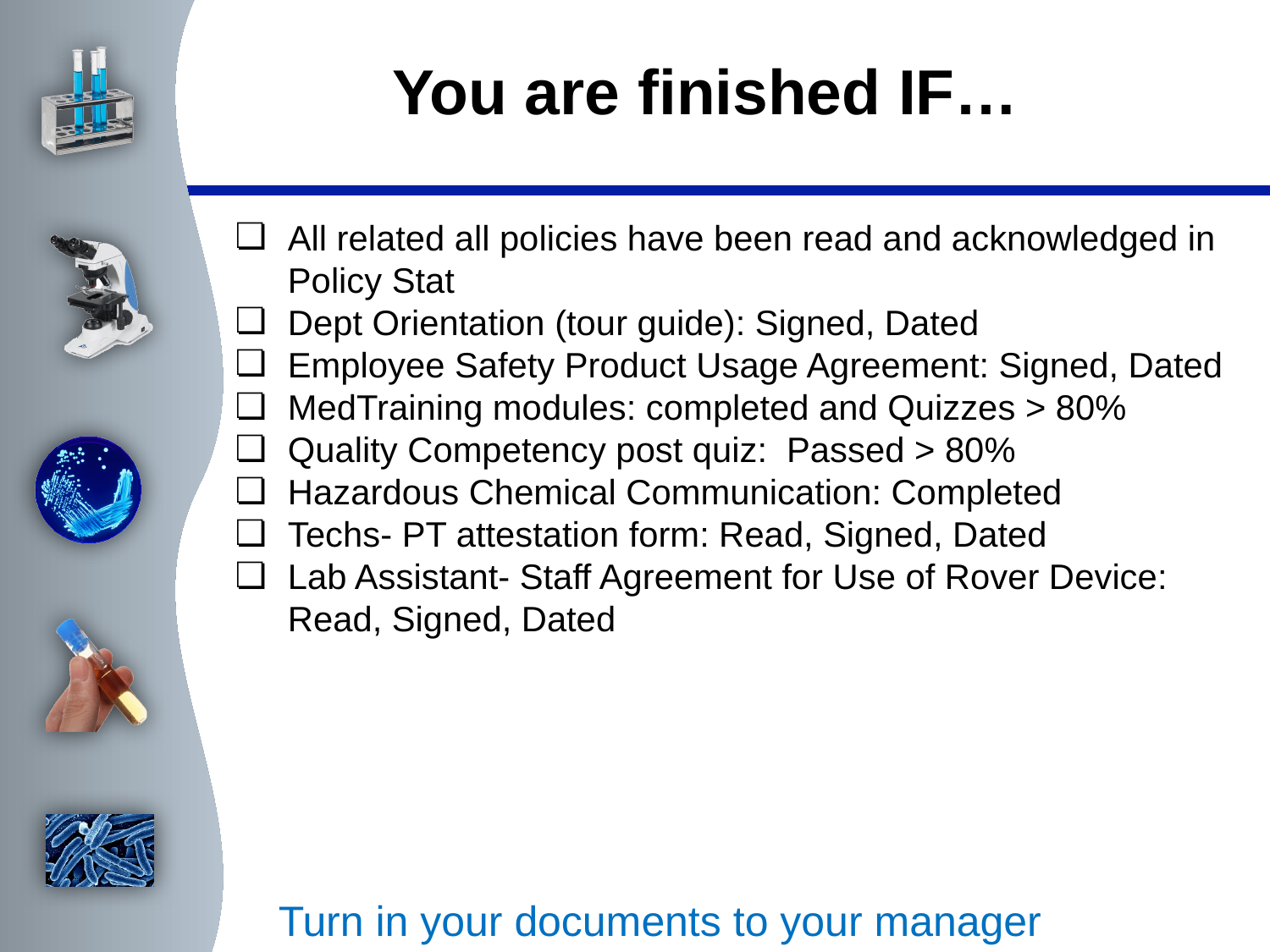

# You are finished IF…
All related all policies have been read and acknowledged in Policy Stat
Dept Orientation (tour guide): Signed, Dated
Employee Safety Product Usage Agreement: Signed, Dated
MedTraining modules: completed and Quizzes > 80%
Quality Competency post quiz:  Passed > 80%
Hazardous Chemical Communication: Completed
Techs- PT attestation form: Read, Signed, Dated
Lab Assistant- Staff Agreement for Use of Rover Device: Read, Signed, Dated

Turn in your documents to your manager